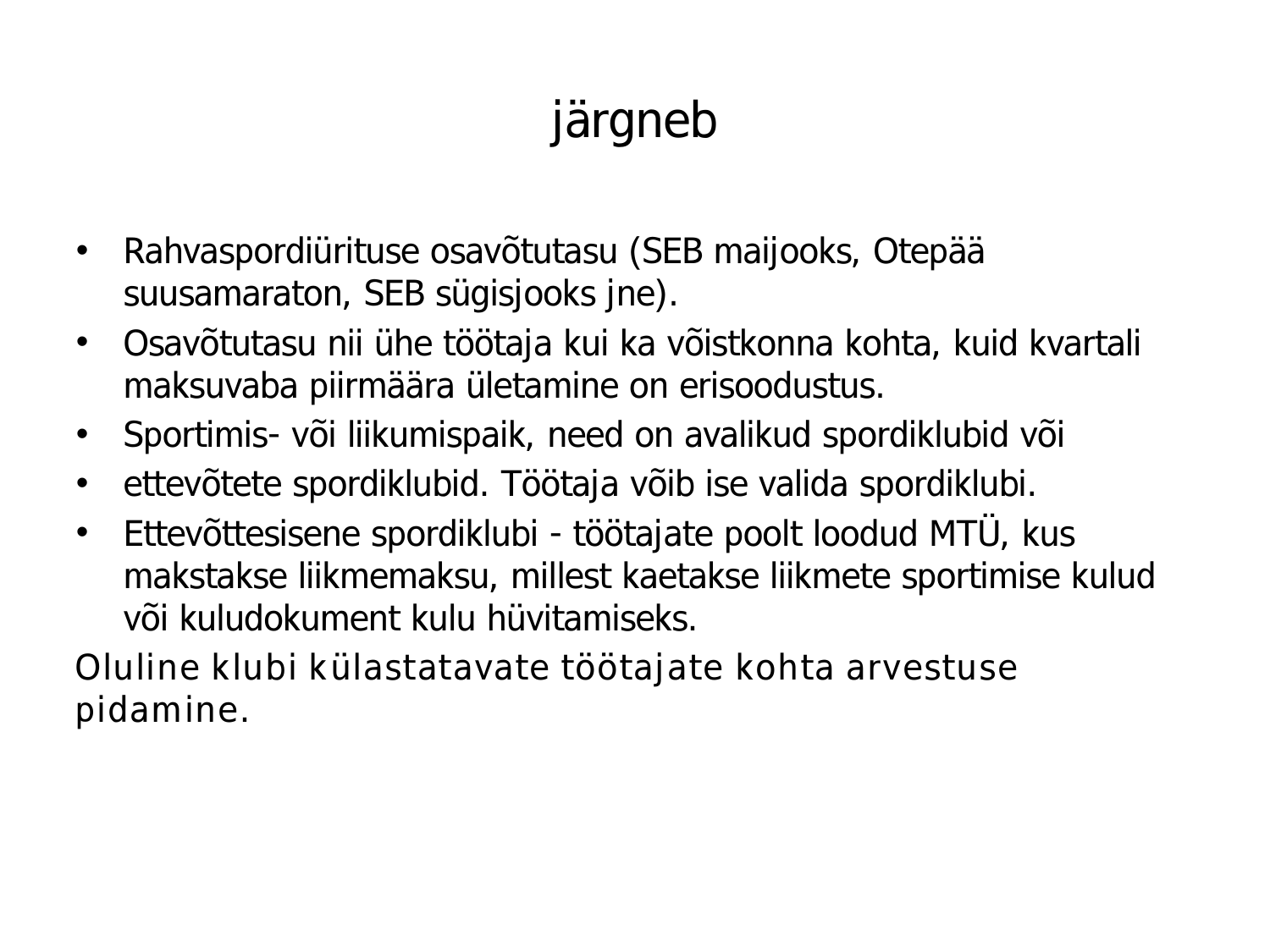

järgneb
Rahvaspordiürituse osavõtutasu (SEB maijooks, Otepää suusamaraton, SEB sügisjooks jne).
Osavõtutasu nii ühe töötaja kui ka võistkonna kohta, kuid kvartali maksuvaba piirmäära ületamine on erisoodustus.
Sportimis- või liikumispaik, need on avalikud spordiklubid või
ettevõtete spordiklubid. Töötaja võib ise valida spordiklubi.
Ettevõttesisene spordiklubi - töötajate poolt loodud MTÜ, kus makstakse liikmemaksu, millest kaetakse liikmete sportimise kulud või kuludokument kulu hüvitamiseks.
Oluline klubi külastatavate töötajate kohta arvestuse pidamine.